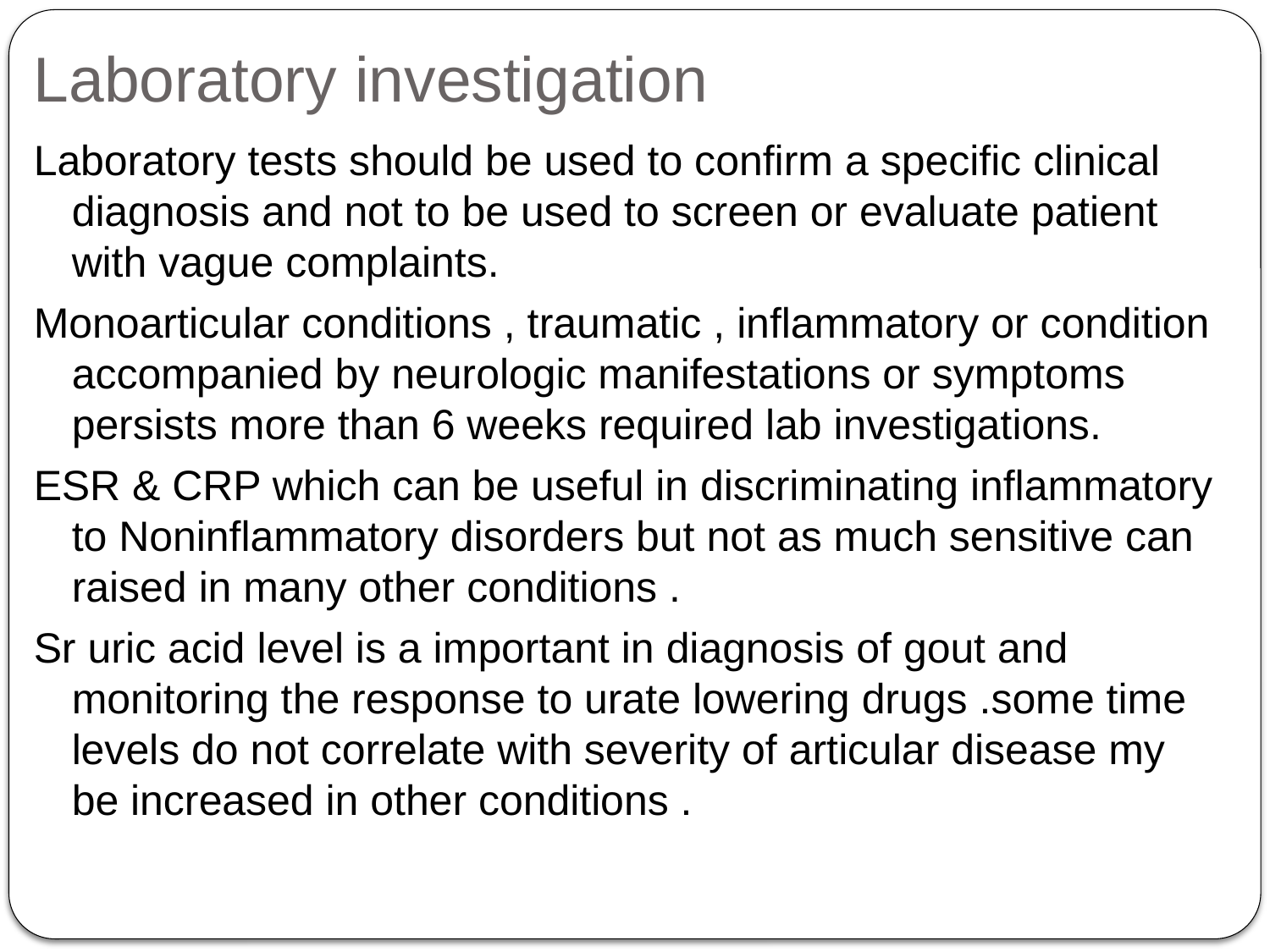

# Laboratory investigation
Laboratory tests should be used to confirm a specific clinical diagnosis and not to be used to screen or evaluate patient with vague complaints.
Monoarticular conditions , traumatic , inflammatory or condition accompanied by neurologic manifestations or symptoms persists more than 6 weeks required lab investigations.
ESR & CRP which can be useful in discriminating inflammatory to Noninflammatory disorders but not as much sensitive can raised in many other conditions .
Sr uric acid level is a important in diagnosis of gout and monitoring the response to urate lowering drugs .some time levels do not correlate with severity of articular disease my be increased in other conditions .